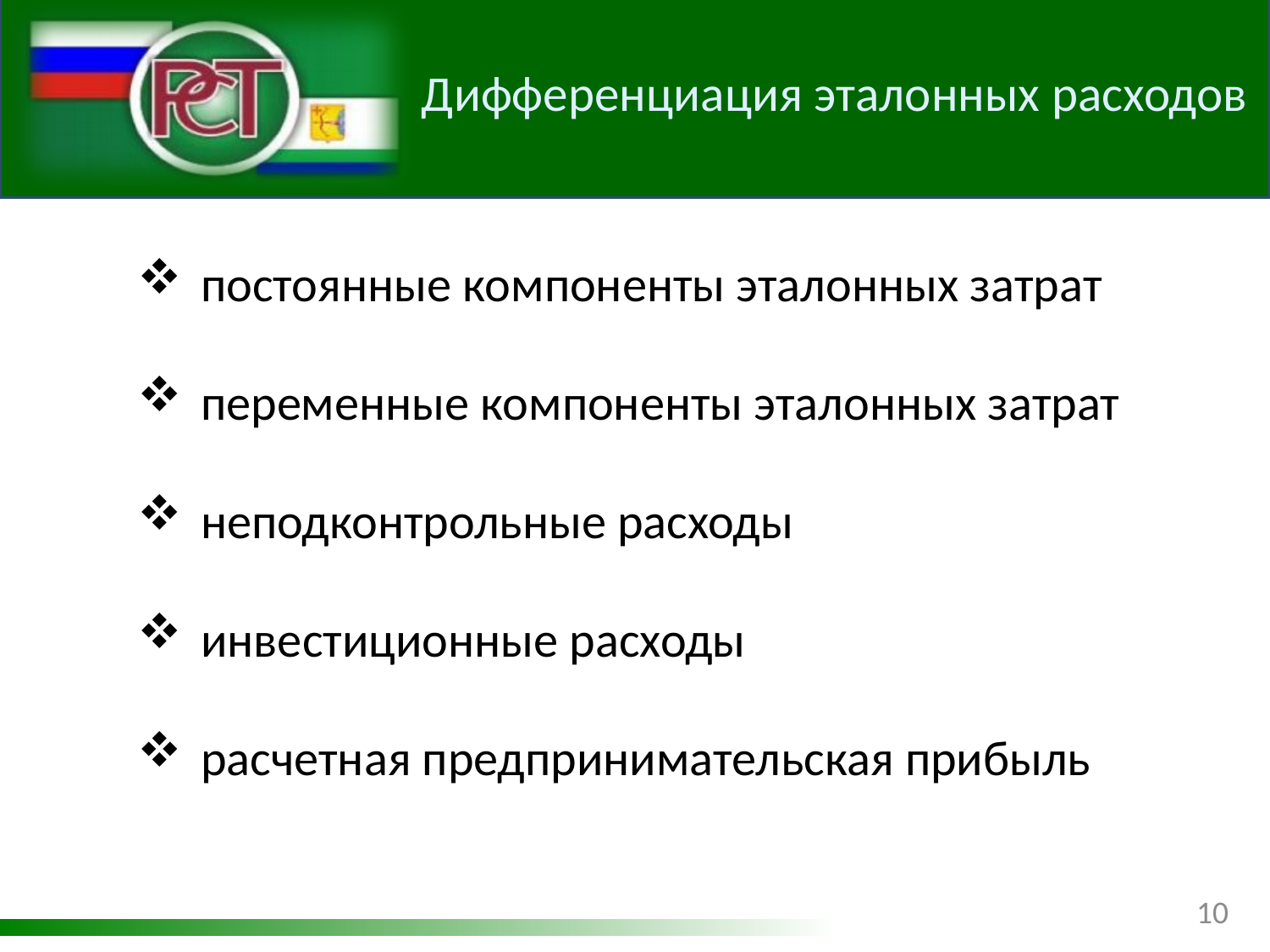

Дифференциация эталонных расходов
постоянные компоненты эталонных затрат

переменные компоненты эталонных затрат

неподконтрольные расходы

инвестиционные расходы

расчетная предпринимательская прибыль
10